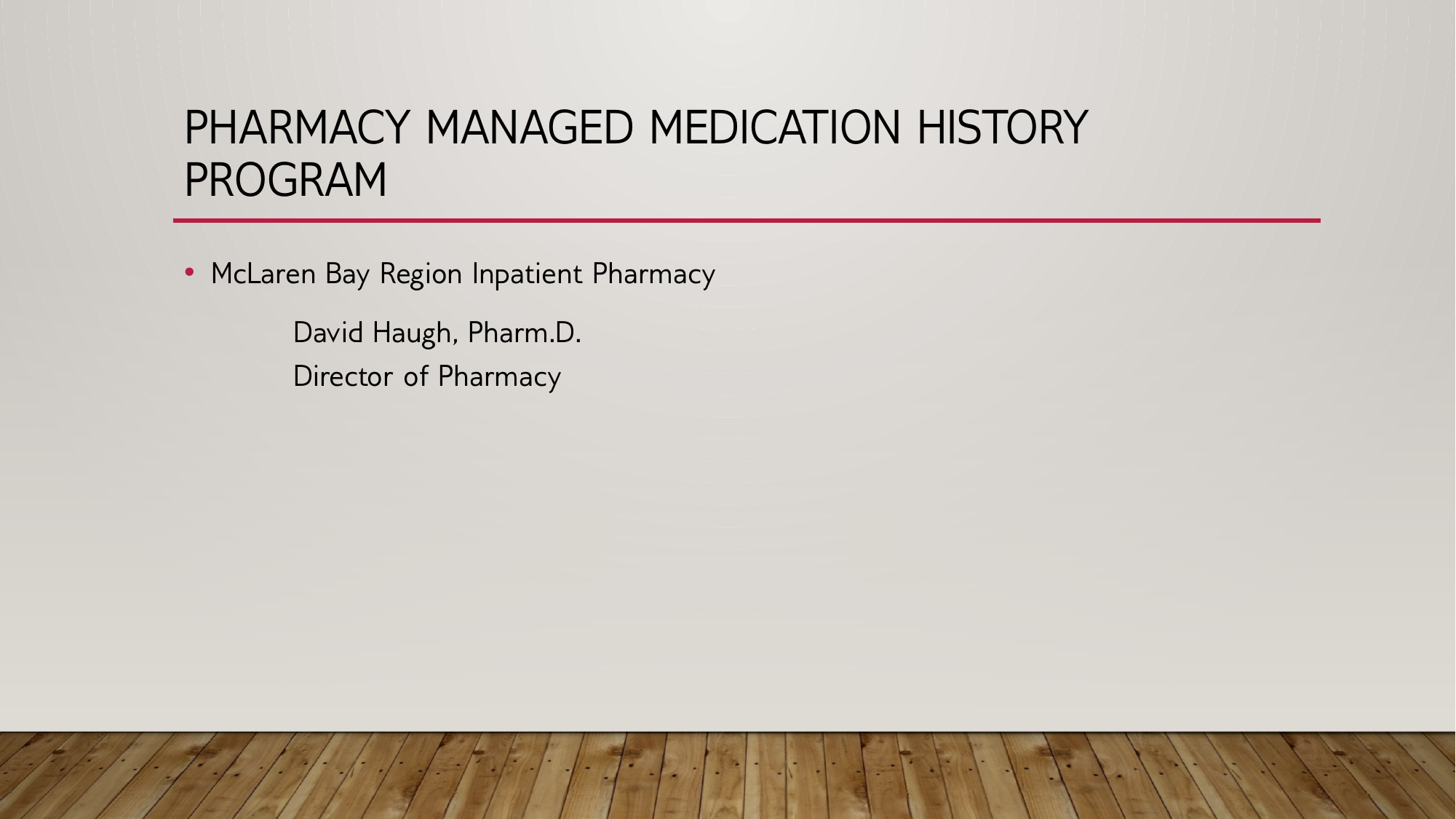

# Pharmacy Managed Medication history Program
McLaren Bay Region Inpatient Pharmacy
	David Haugh, Pharm.D.
	Director of Pharmacy